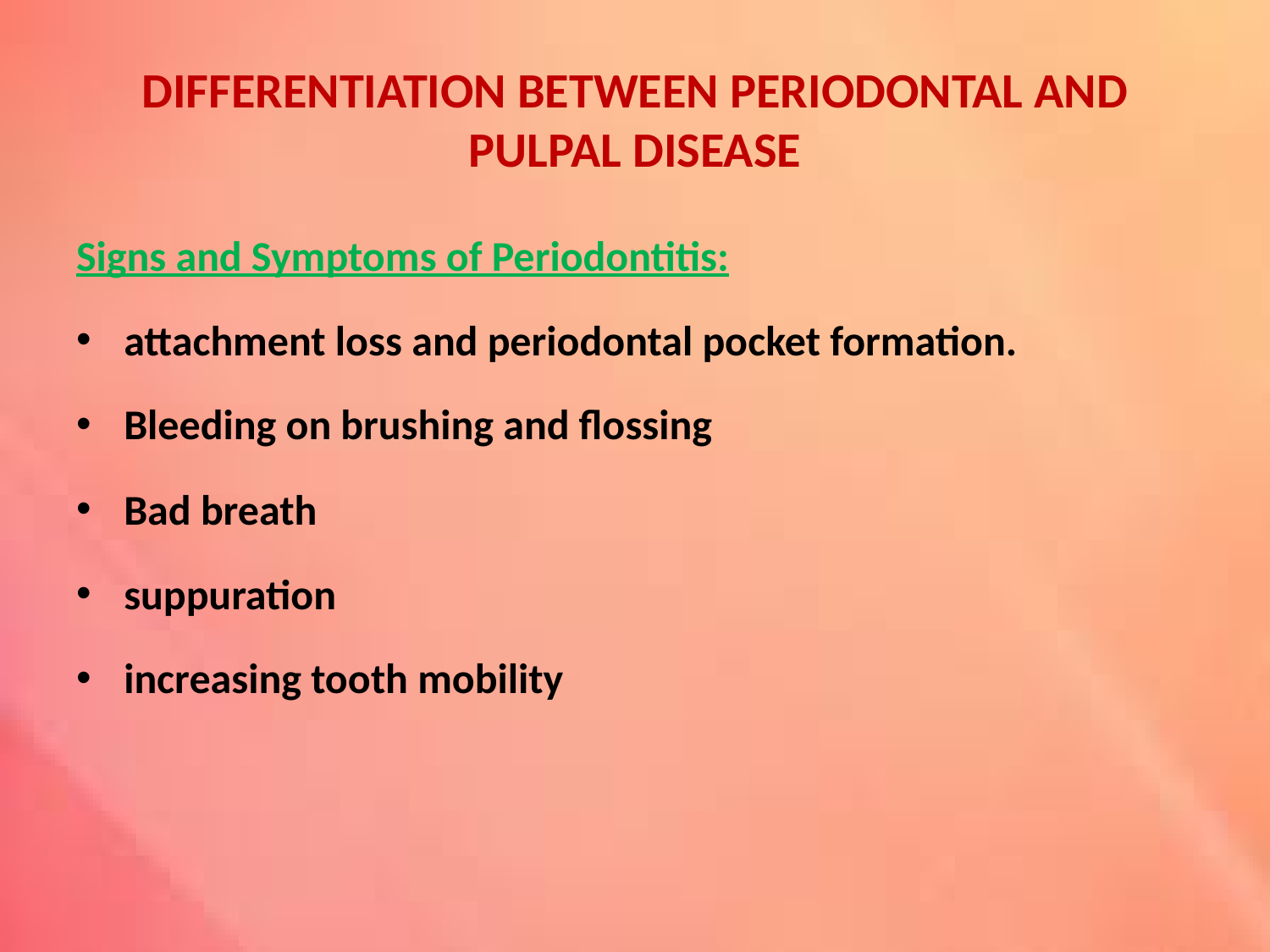

# DIFFERENTIATION BETWEEN PERIODONTAL AND PULPAL DISEASE
Signs and Symptoms of Periodontitis:
attachment loss and periodontal pocket formation.
Bleeding on brushing and flossing
Bad breath
suppuration
increasing tooth mobility